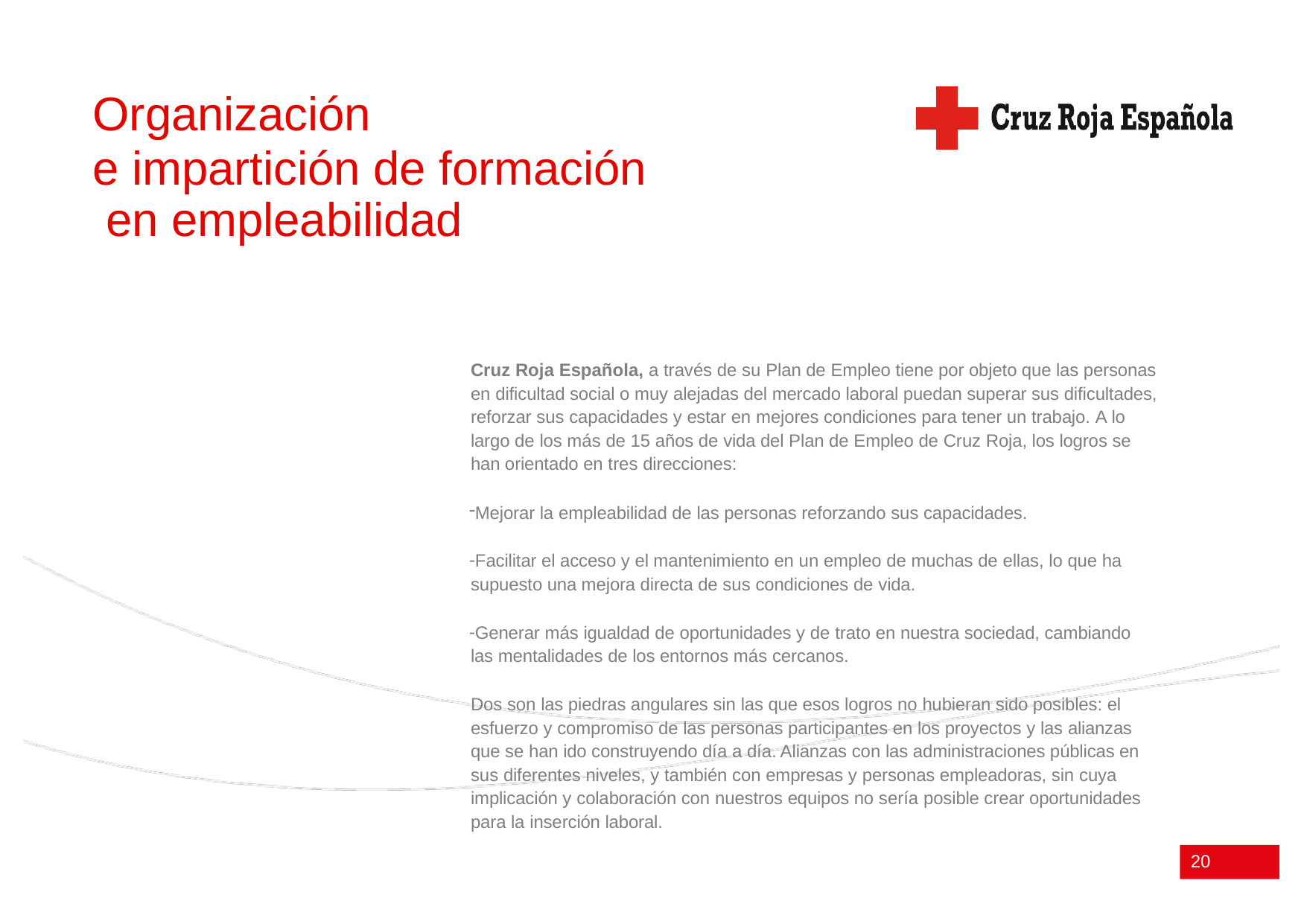

# Organización
e impartición de formación  en empleabilidad

Cruz Roja Española, a través de su Plan de Empleo tiene por objeto que las personas  en dificultad social o muy alejadas del mercado laboral puedan superar sus dificultades,  reforzar sus capacidades y estar en mejores condiciones para tener un trabajo. A lo  largo de los más de 15 años de vida del Plan de Empleo de Cruz Roja, los logros se  han orientado en tres direcciones:

Mejorar la empleabilidad de las personas reforzando sus capacidades.

Facilitar el acceso y el mantenimiento en un empleo de muchas de ellas, lo que ha  supuesto una mejora directa de sus condiciones de vida.

Generar más igualdad de oportunidades y de trato en nuestra sociedad, cambiando  las mentalidades de los entornos más cercanos.

Dos son las piedras angulares sin las que esos logros no hubieran sido posibles: el  esfuerzo y compromiso de las personas participantes en los proyectos y las alianzas  que se han ido construyendo día a día. Alianzas con las administraciones públicas en  sus diferentes niveles, y también con empresas y personas empleadoras, sin cuya  implicación y colaboración con nuestros equipos no sería posible crear oportunidades  para la inserción laboral.

20